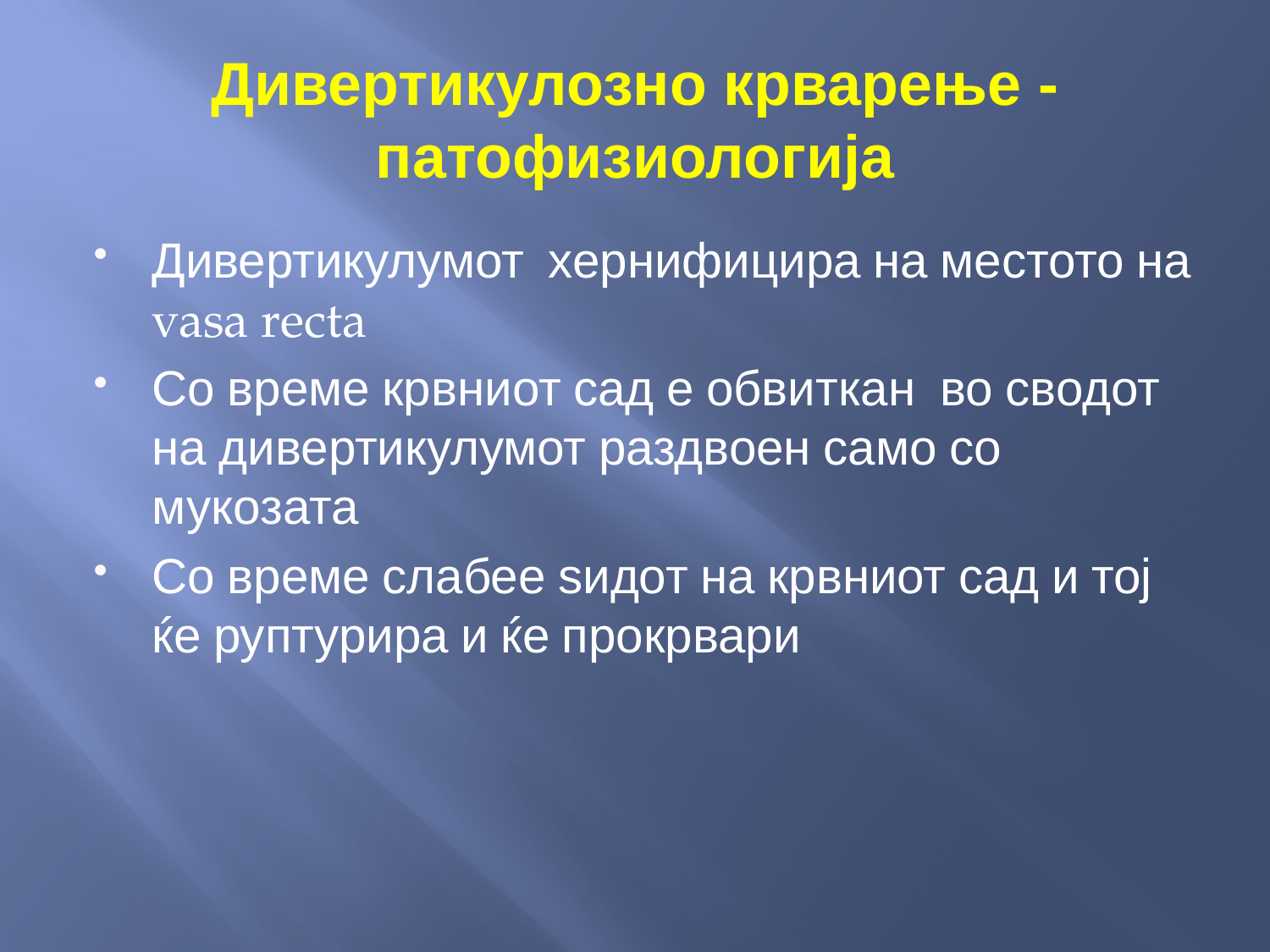

# Дивертикулозно крварење - патофизиологија
Дивертикулумот  хернифицира на местото на vasa recta
Со време крвниот сад е обвиткан  во сводот на дивертикулумот раздвоен само со мукозата
Со време слабее ѕидот на крвниот сад и тој ќе руптурира и ќе прокрвари